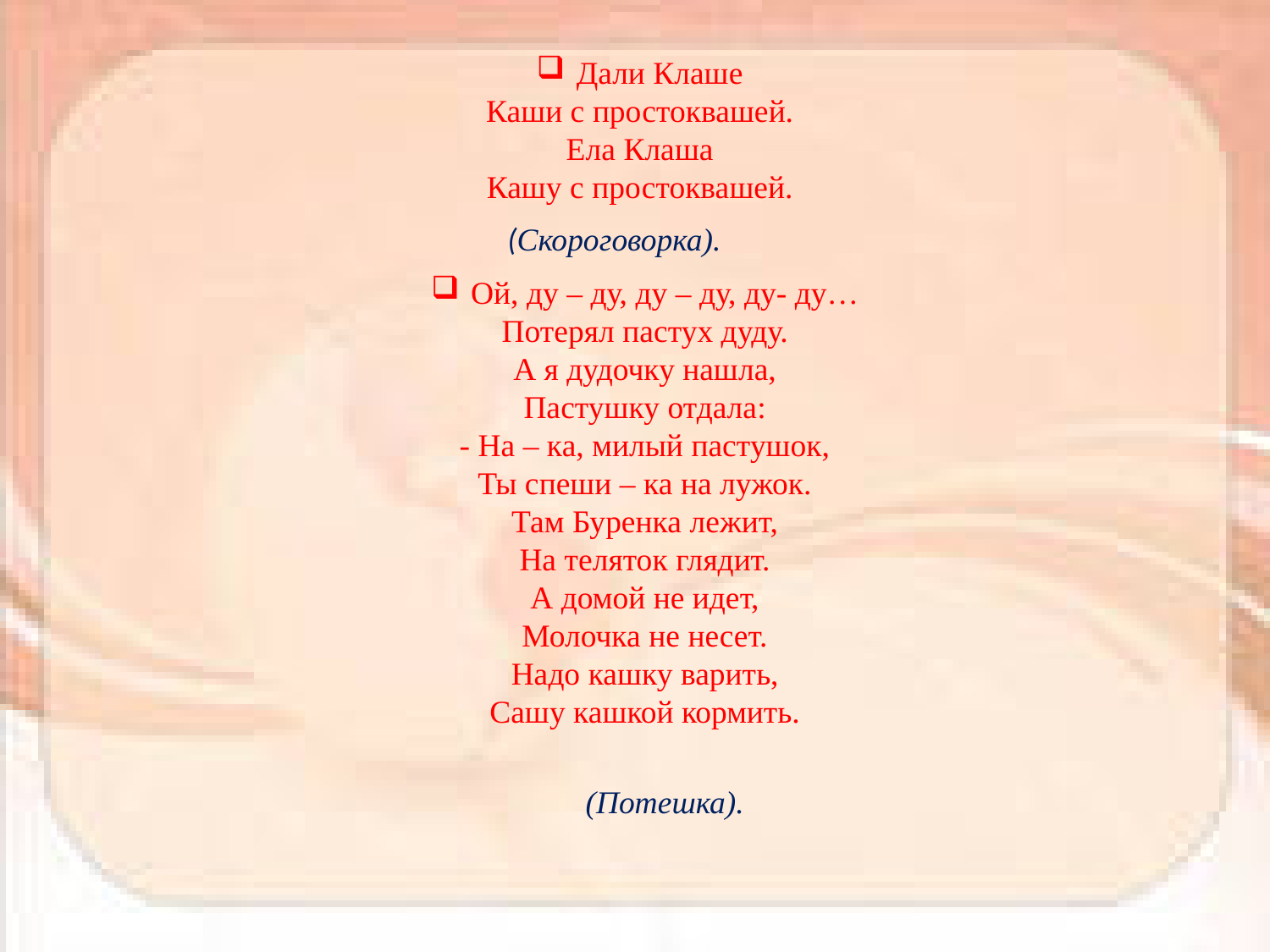

Дали Клаше
Каши с простоквашей.
Ела Клаша
Кашу с простоквашей.
(Скороговорка).
Ой, ду – ду, ду – ду, ду- ду…
Потерял пастух дуду.
А я дудочку нашла,
Пастушку отдала:
- На – ка, милый пастушок,
Ты спеши – ка на лужок.
Там Буренка лежит,
На теляток глядит.
А домой не идет,
Молочка не несет.
Надо кашку варить,
Сашу кашкой кормить.
(Потешка).